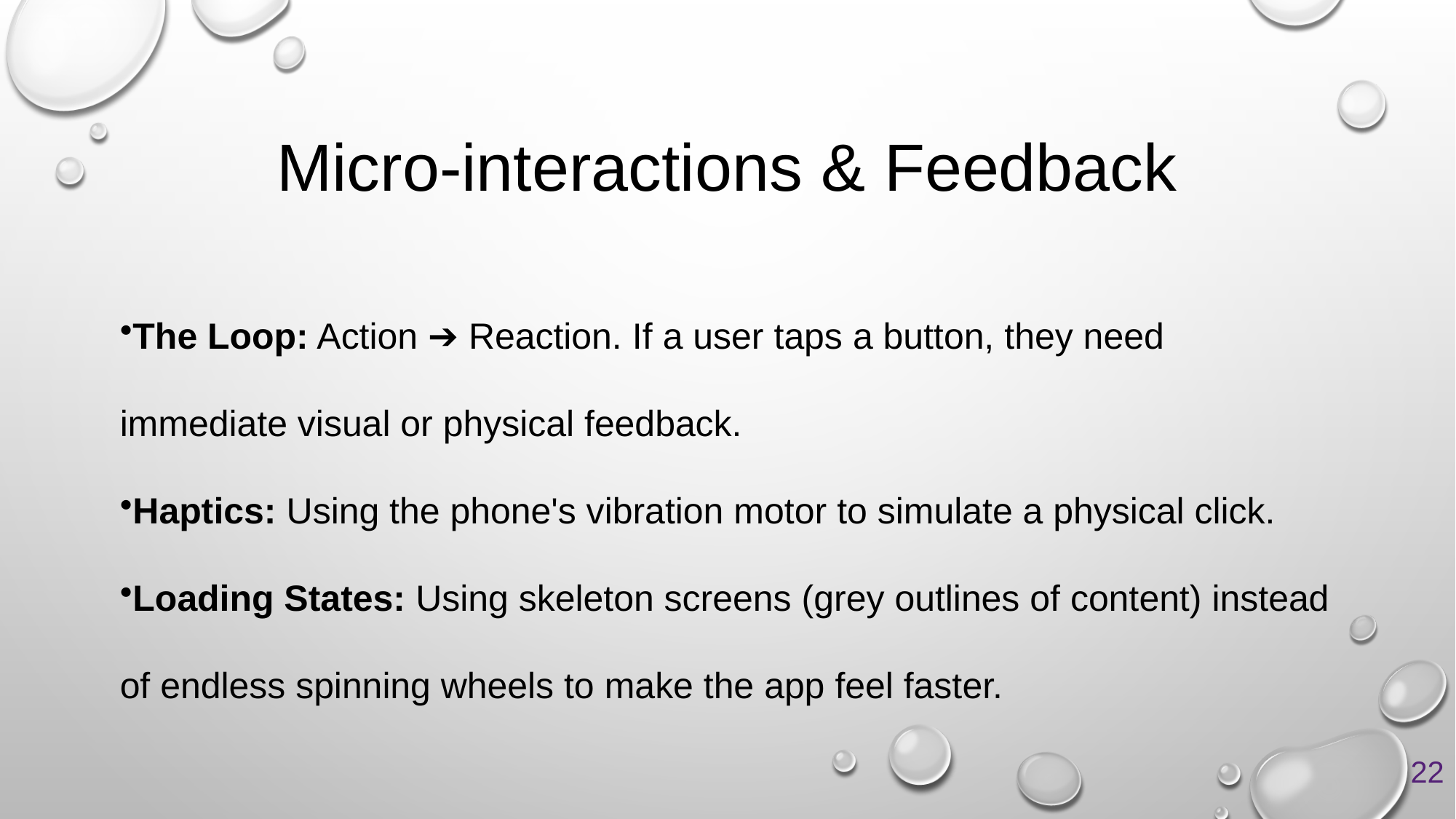

# Micro-interactions & Feedback
The Loop: Action ➔ Reaction. If a user taps a button, they need immediate visual or physical feedback.
Haptics: Using the phone's vibration motor to simulate a physical click.
Loading States: Using skeleton screens (grey outlines of content) instead of endless spinning wheels to make the app feel faster.
22